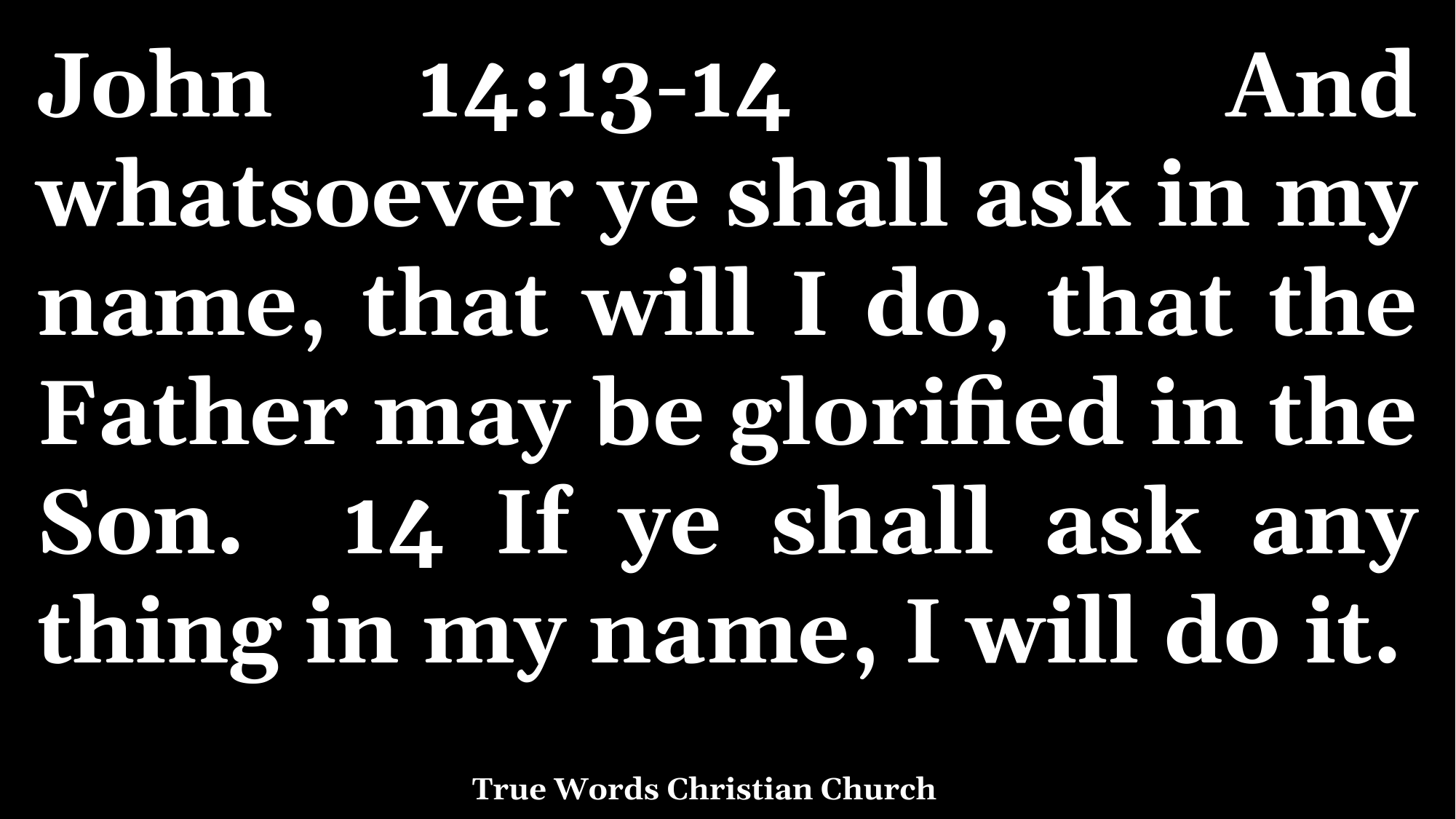

John 14:13-14   And whatsoever ye shall ask in my name, that will I do, that the Father may be glorified in the Son.  14 If ye shall ask any thing in my name, I will do it.
True Words Christian Church